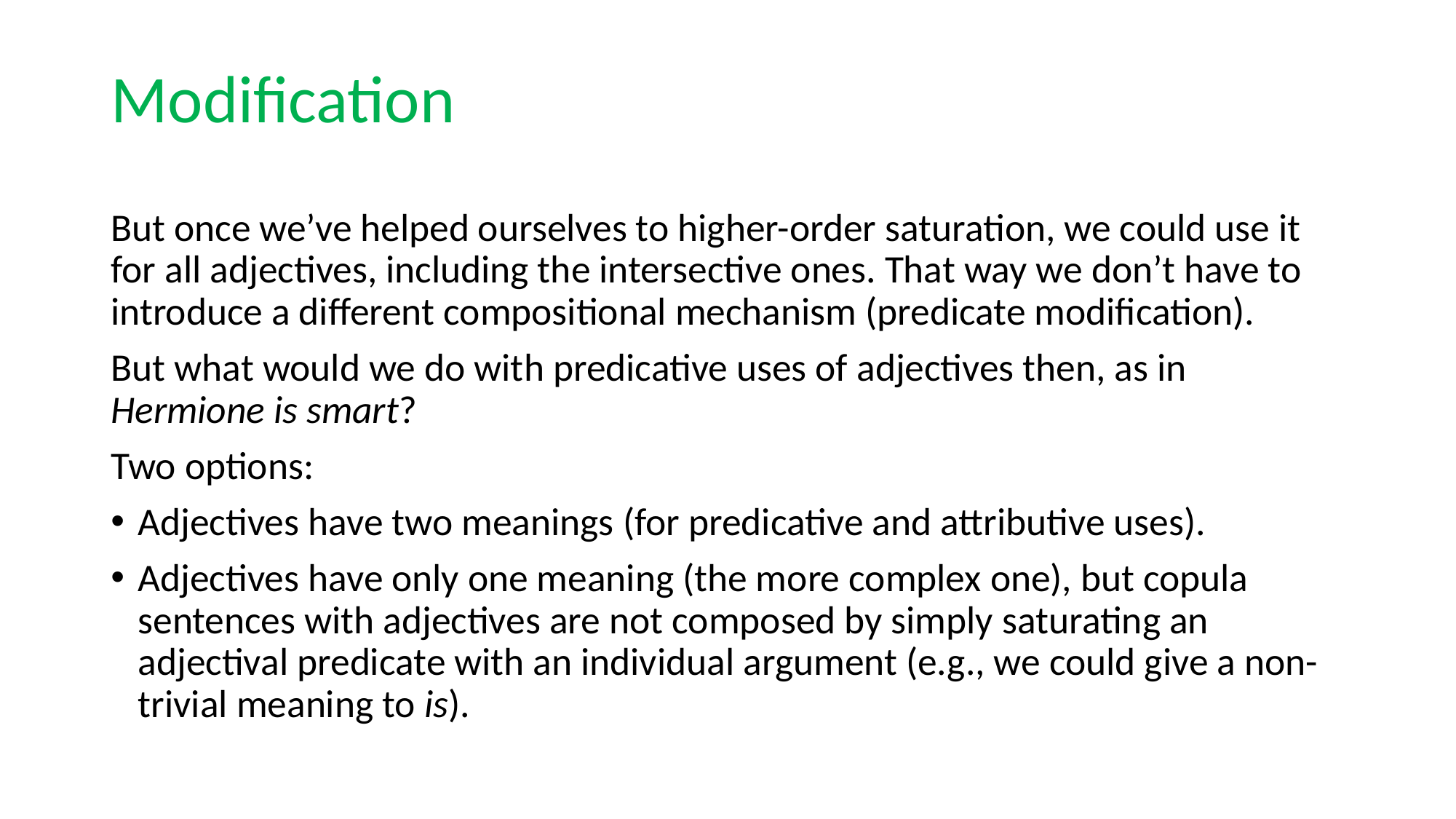

# Modification
But once we’ve helped ourselves to higher-order saturation, we could use it for all adjectives, including the intersective ones. That way we don’t have to introduce a different compositional mechanism (predicate modification).
But what would we do with predicative uses of adjectives then, as in Hermione is smart?
Two options:
Adjectives have two meanings (for predicative and attributive uses).
Adjectives have only one meaning (the more complex one), but copula sentences with adjectives are not composed by simply saturating an adjectival predicate with an individual argument (e.g., we could give a non-trivial meaning to is).